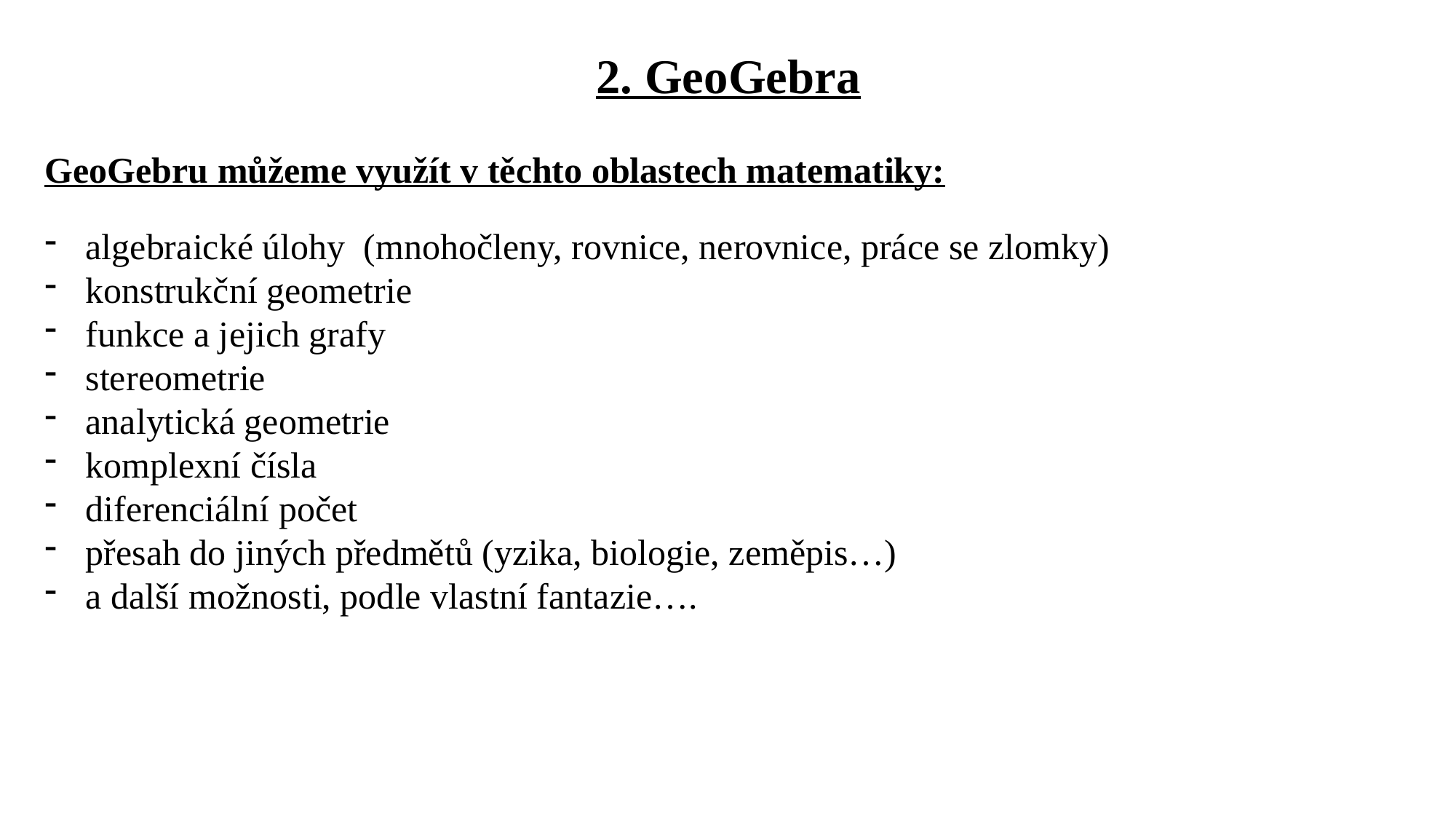

2. GeoGebra

GeoGebru můžeme využít v těchto oblastech matematiky:

algebraické úlohy  (mnohočleny, rovnice, nerovnice, práce se zlomky)
konstrukční geometrie
funkce a jejich grafy
stereometrie
analytická geometrie
komplexní čísla
diferenciální počet
přesah do jiných předmětů (yzika, biologie, zeměpis…)
a další možnosti, podle vlastní fantazie….